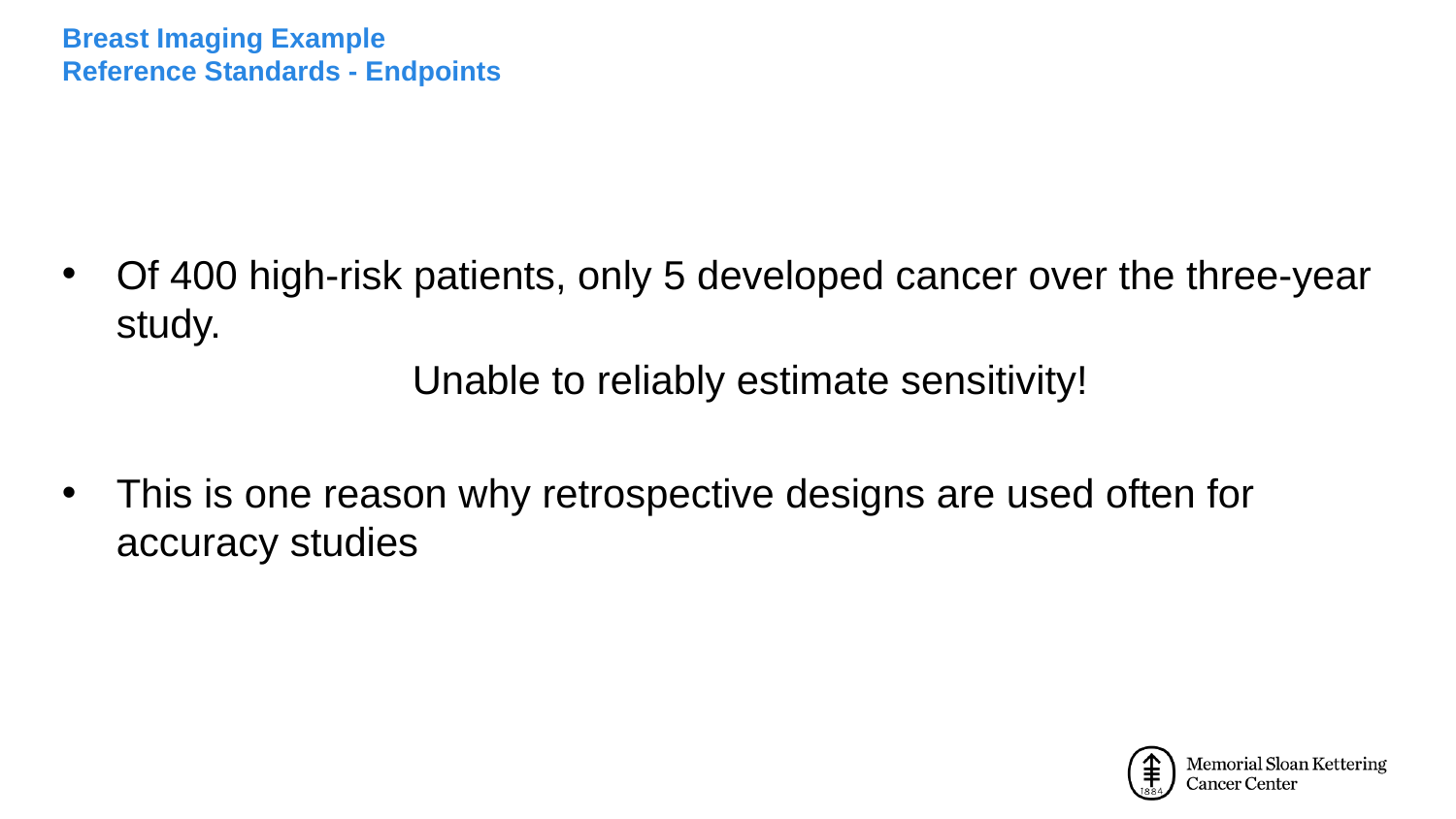

# Breast Imaging Example Reference Standards - Endpoints
Of 400 high-risk patients, only 5 developed cancer over the three-year study.
    Unable to reliably estimate sensitivity!

This is one reason why retrospective designs are used often for accuracy studies